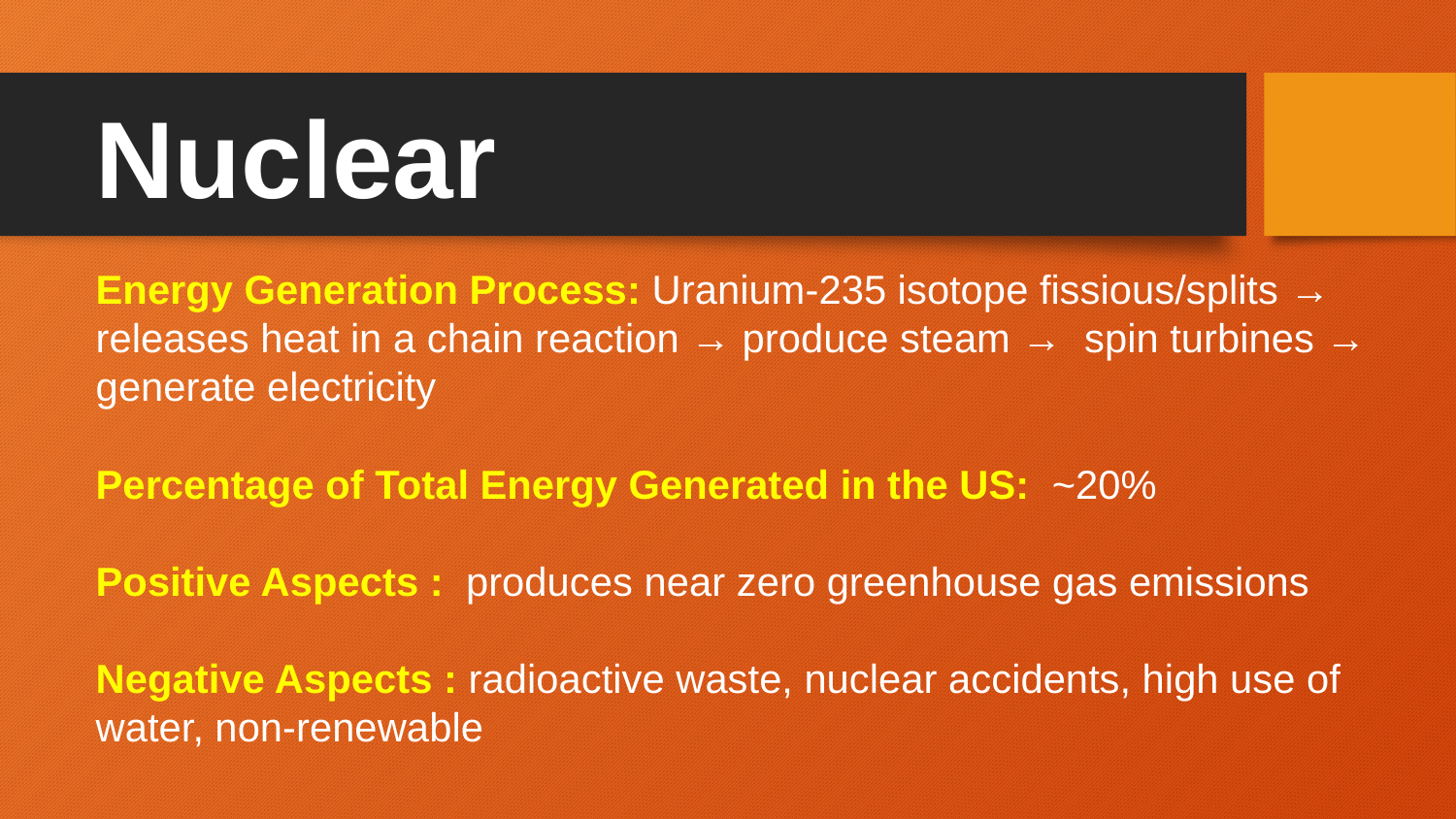

# Nuclear
Energy Generation Process: Uranium-235 isotope fissious/splits → releases heat in a chain reaction → produce steam →  spin turbines →  generate electricity

Percentage of Total Energy Generated in the US:  ~20%

Positive Aspects :  produces near zero greenhouse gas emissions

Negative Aspects : radioactive waste, nuclear accidents, high use of water, non-renewable